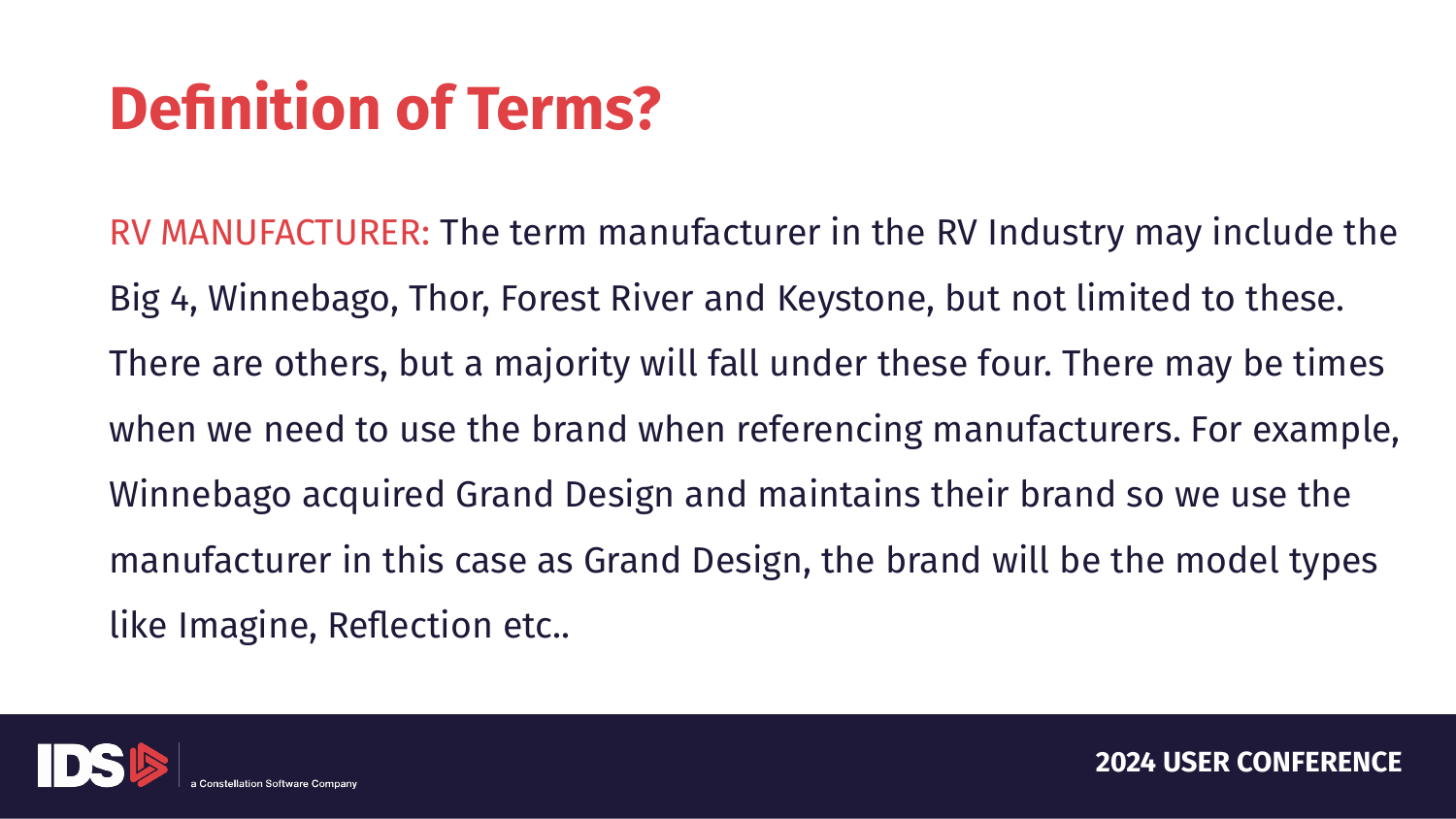

Definition of Terms?
RV MANUFACTURER: The term manufacturer in the RV Industry may include the Big 4, Winnebago, Thor, Forest River and Keystone, but not limited to these. There are others, but a majority will fall under these four. There may be times when we need to use the brand when referencing manufacturers. For example, Winnebago acquired Grand Design and maintains their brand so we use the manufacturer in this case as Grand Design, the brand will be the model types like Imagine, Reflection etc..